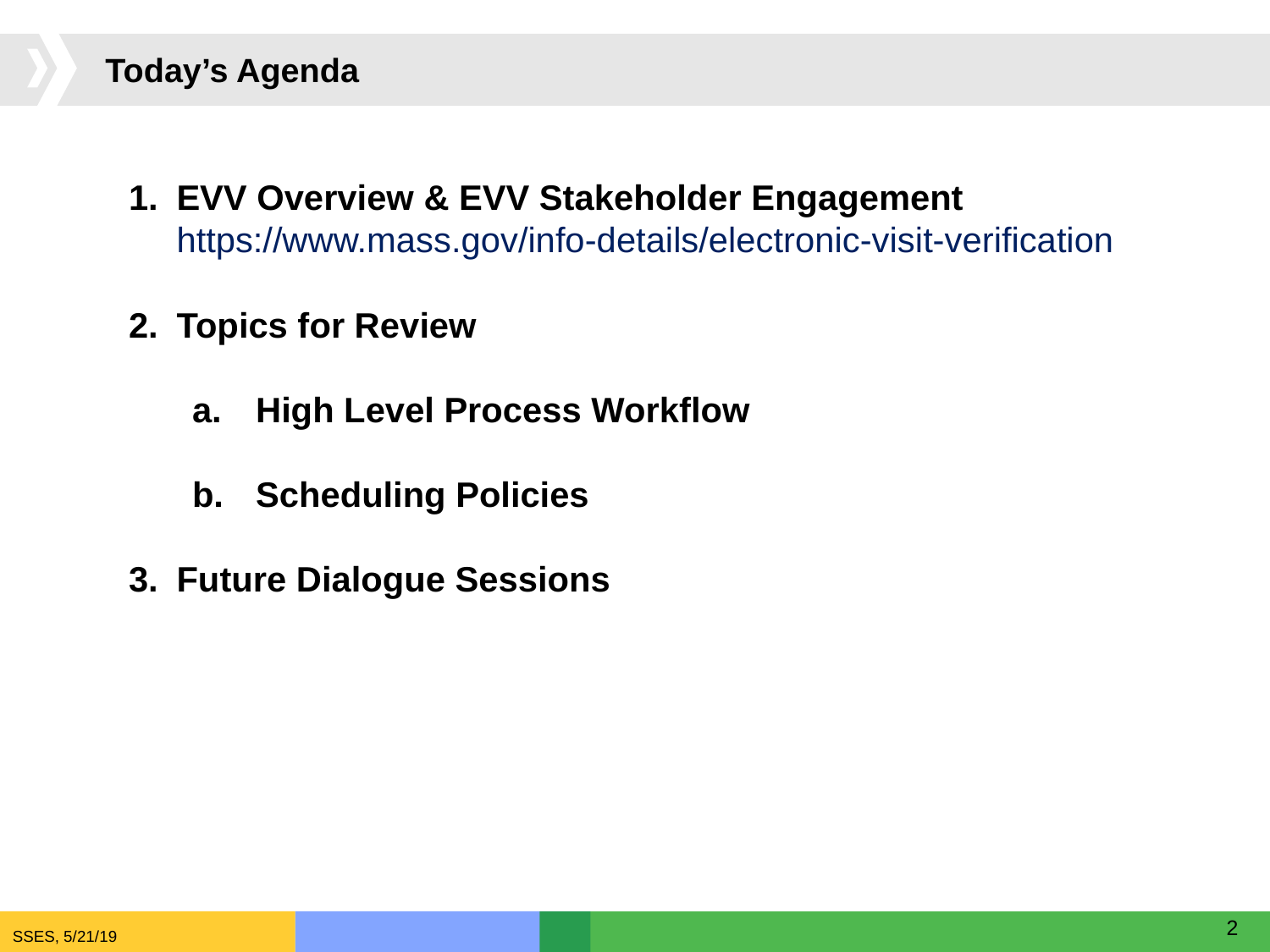

Today’s Agenda
EVV Overview & EVV Stakeholder Engagement https://www.mass.gov/info-details/electronic-visit-verification

Topics for Review

High Level Process Workflow

Scheduling Policies

Future Dialogue Sessions

2
SSES, 5/21/19